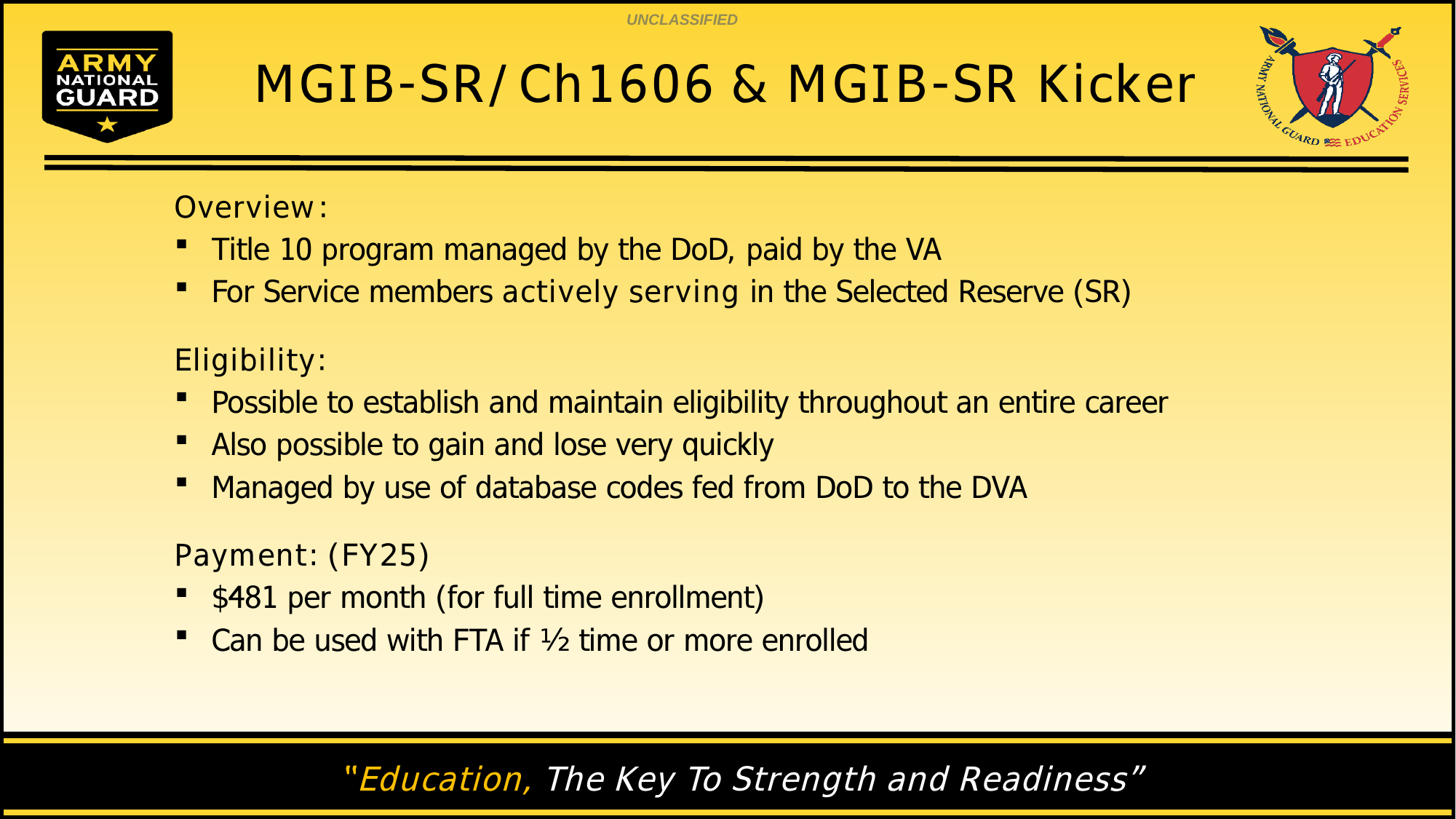

# MGIB-SR/Ch1606 & MGIB-SR Kicker
Overview:
Title 10 program managed by the DoD, paid by the VA
For Service members actively serving in the Selected Reserve (SR)

Eligibility:
Possible to establish and maintain eligibility throughout an entire career
Also possible to gain and lose very quickly
Managed by use of database codes fed from DoD to the DVA

Payment: (FY25)
$481 per month (for full time enrollment)
Can be used with FTA if ½ time or more enrolled